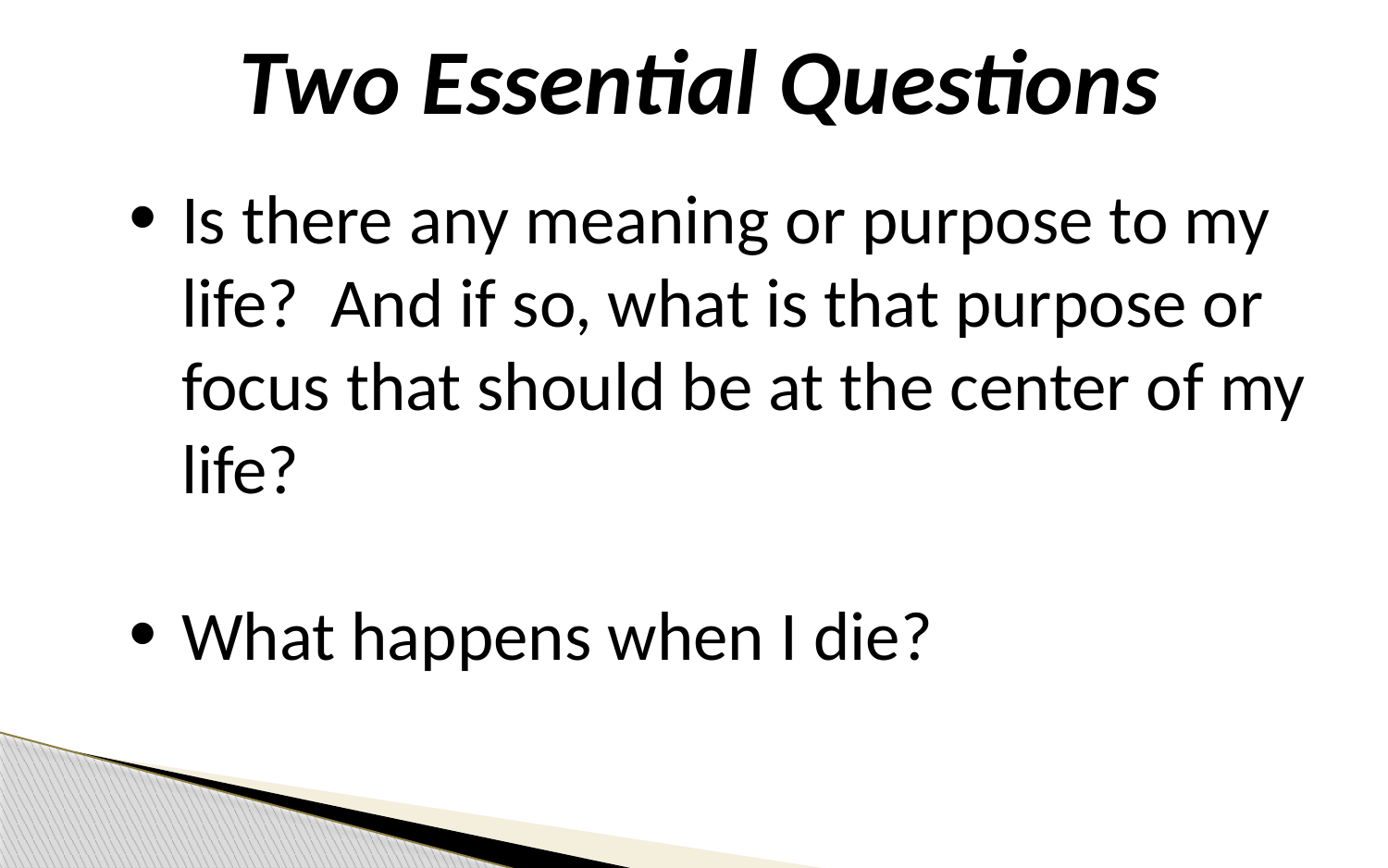

Two Essential Questions
Is there any meaning or purpose to my life?  And if so, what is that purpose or focus that should be at the center of my life?

What happens when I die?